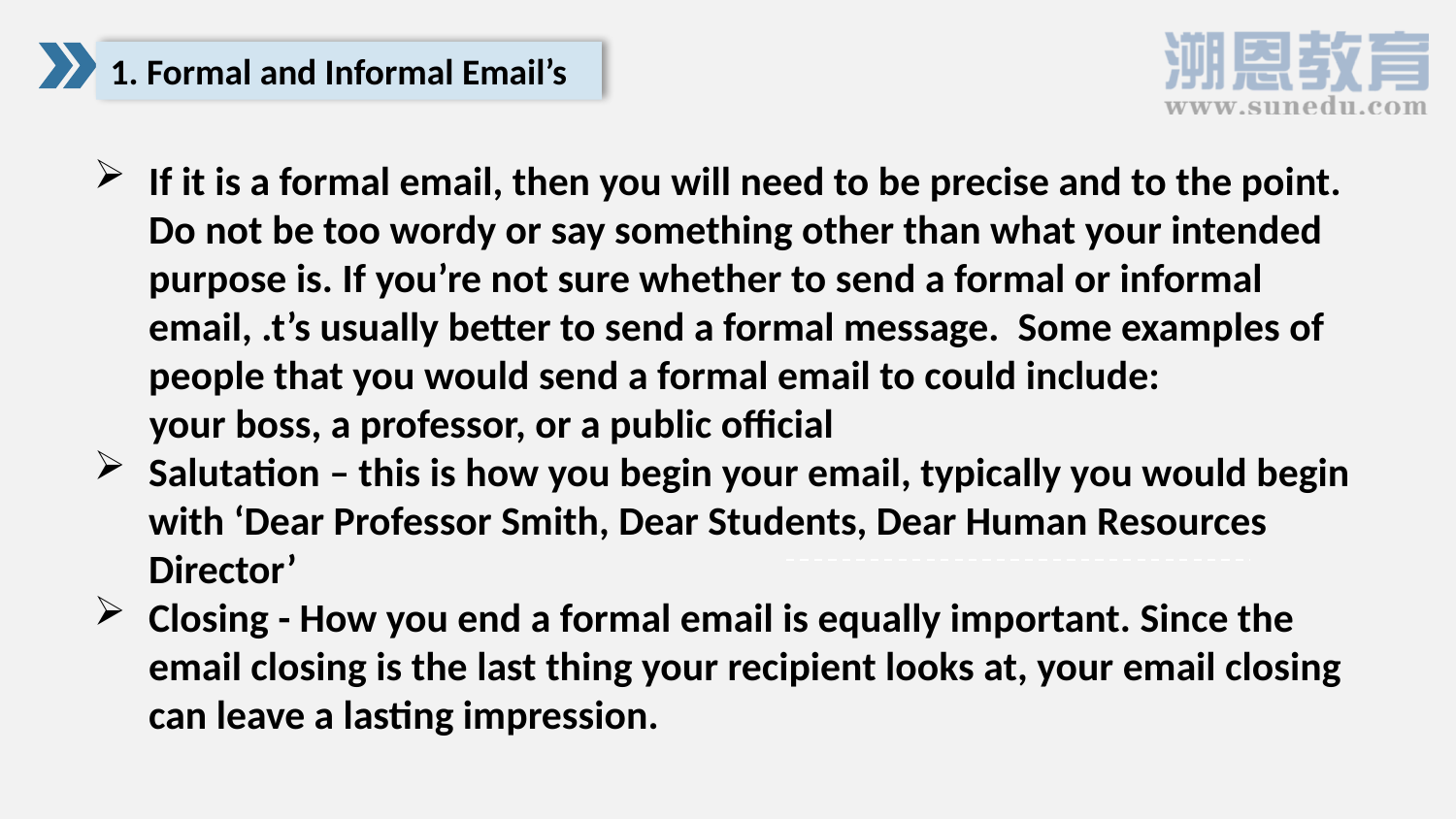

1. Formal and Informal Email’s
If it is a formal email, then you will need to be precise and to the point.  Do not be too wordy or say something other than what your intended purpose is. If you’re not sure whether to send a formal or informal email, .t’s usually better to send a formal message.  Some examples of people that you would send a formal email to could include:
      your boss, a professor, or a public official
Salutation – this is how you begin your email, typically you would begin with ‘Dear Professor Smith, Dear Students, Dear Human Resources Director’
Closing - How you end a formal email is equally important. Since the email closing is the last thing your recipient looks at, your email closing can leave a lasting impression.